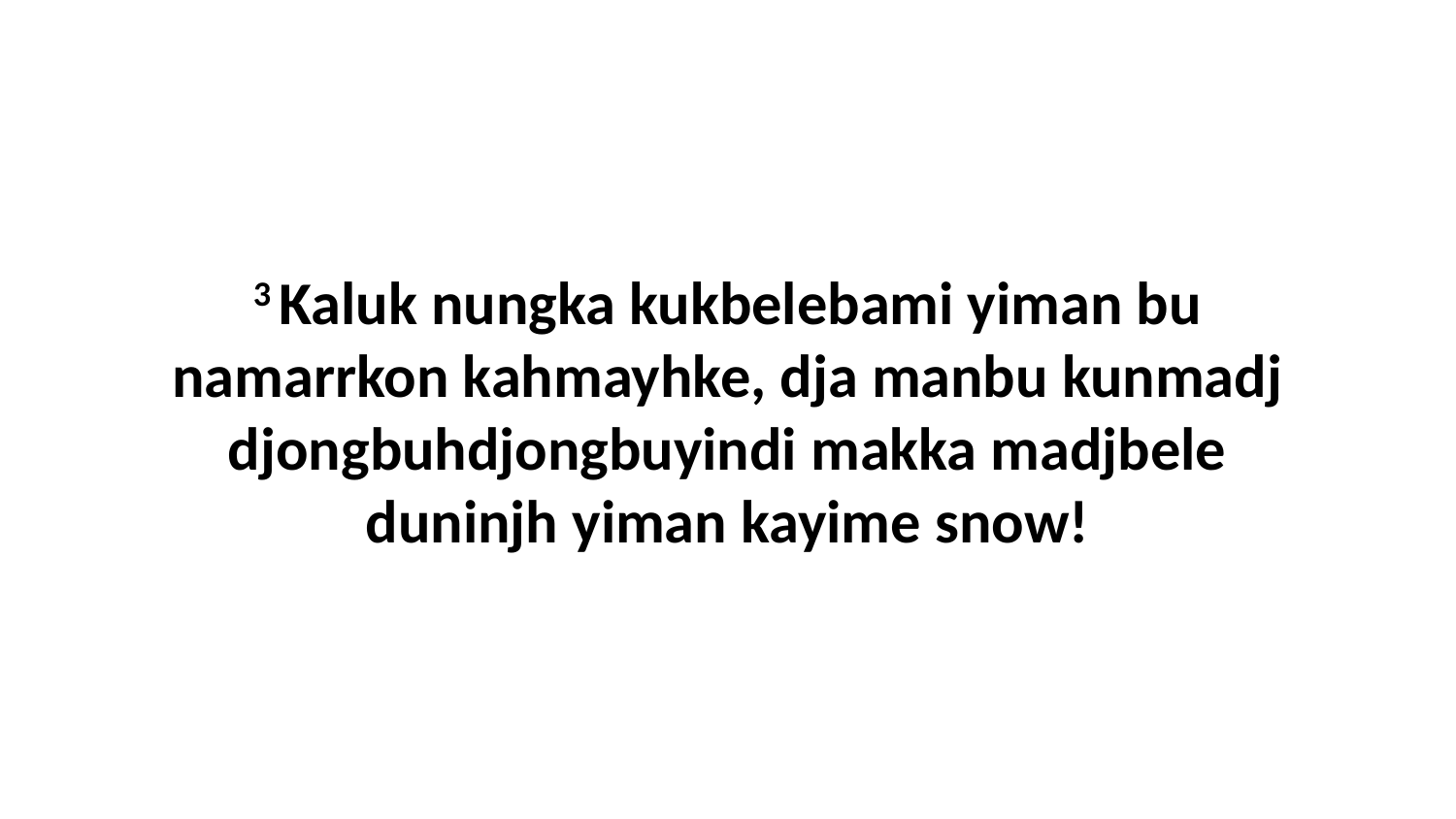

3 Kaluk nungka kukbelebami yiman bu namarrkon kahmayhke, dja manbu kunmadj djongbuhdjongbuyindi makka madjbele duninjh yiman kayime snow!